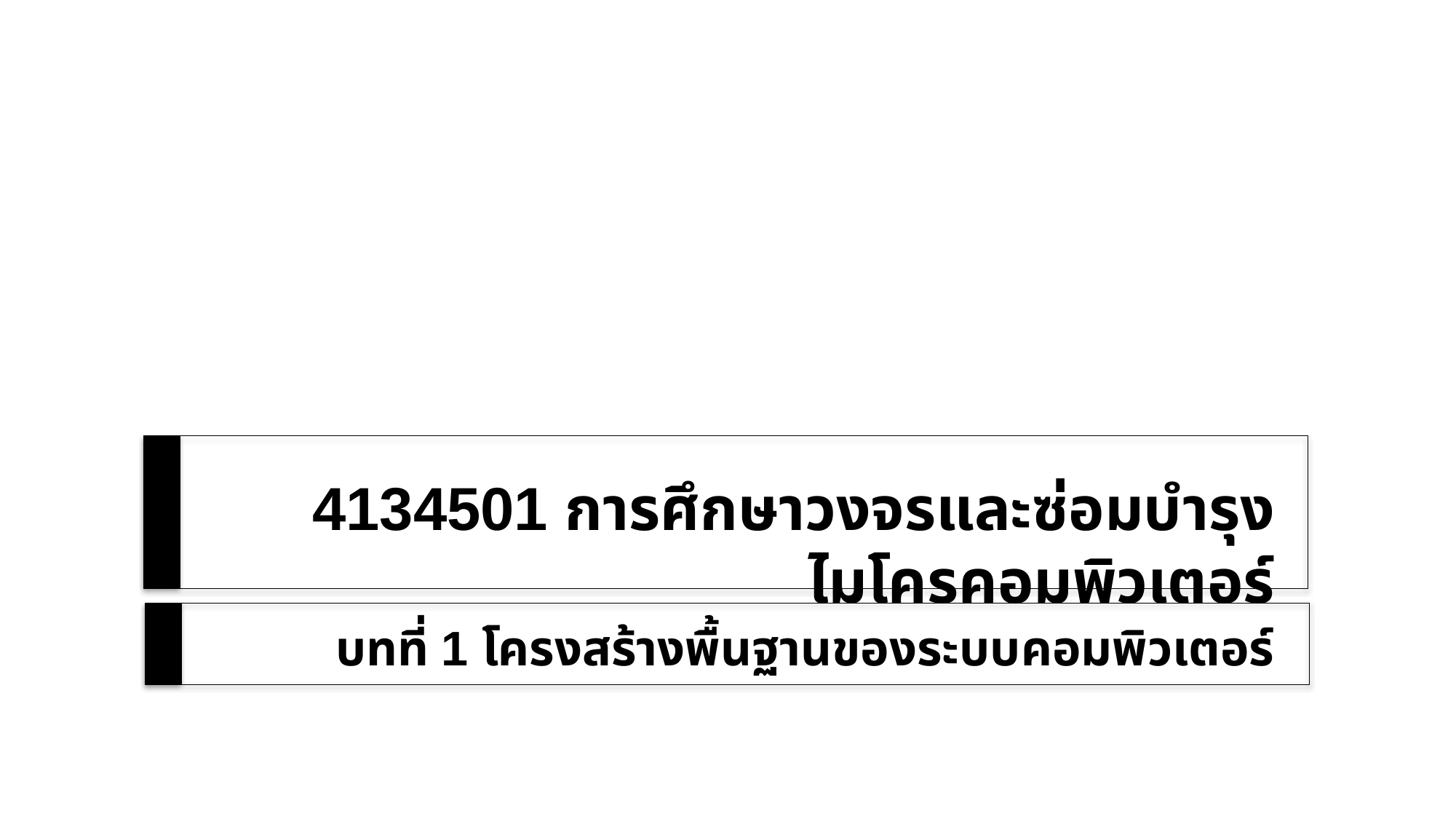

# 4134501 การศึกษาวงจรและซ่อมบำรุงไมโครคอมพิวเตอร์
บทที่ 1 โครงสร้างพื้นฐานของระบบคอมพิวเตอร์